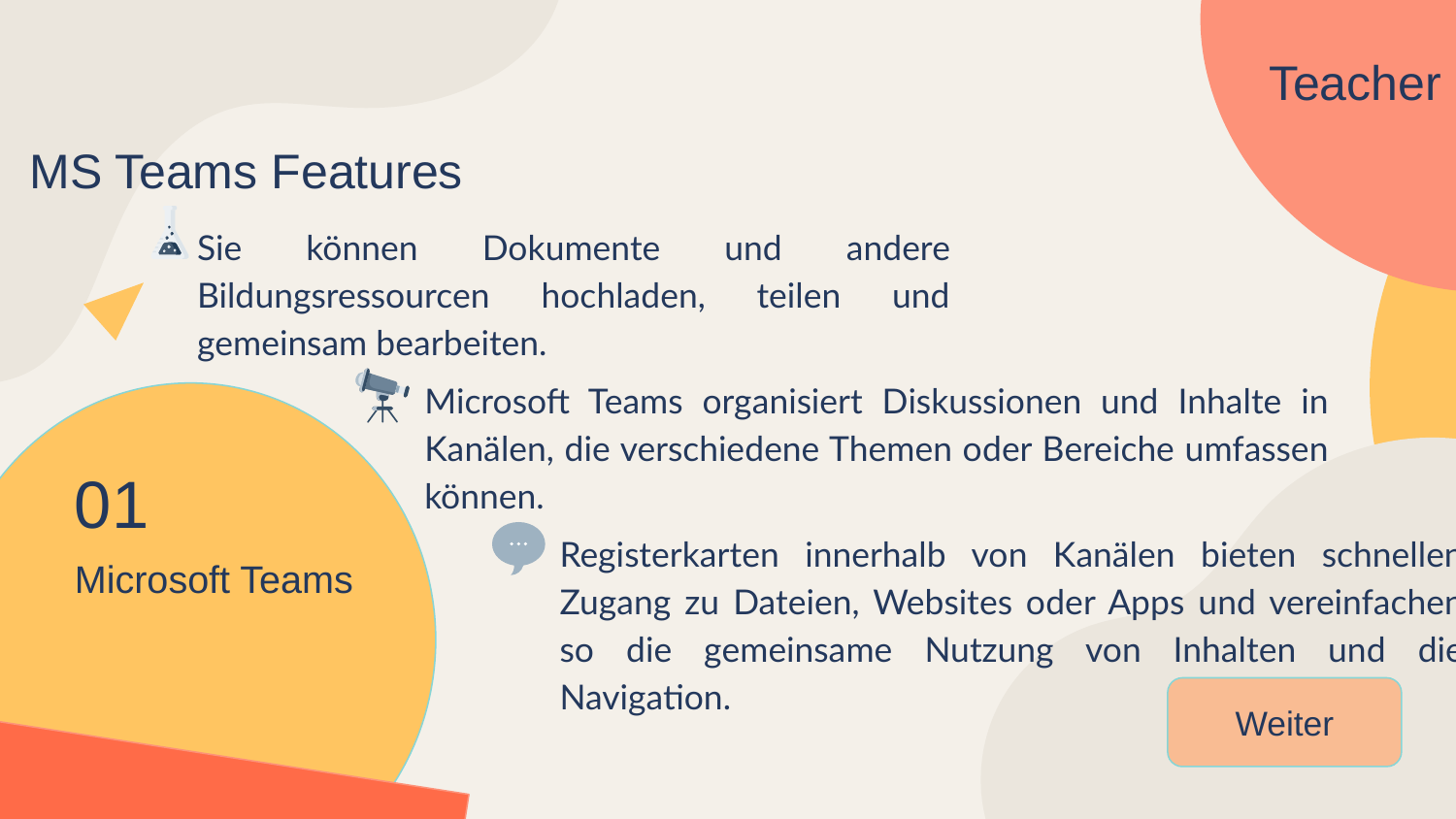

Teacher
MS Teams Features
Sie können Dokumente und andere Bildungsressourcen hochladen, teilen und gemeinsam bearbeiten.

Microsoft Teams organisiert Diskussionen und Inhalte in Kanälen, die verschiedene Themen oder Bereiche umfassen können.

01
Registerkarten innerhalb von Kanälen bieten schnellen Zugang zu Dateien, Websites oder Apps und vereinfachen so die gemeinsame Nutzung von Inhalten und die Navigation.

# Microsoft Teams
Weiter